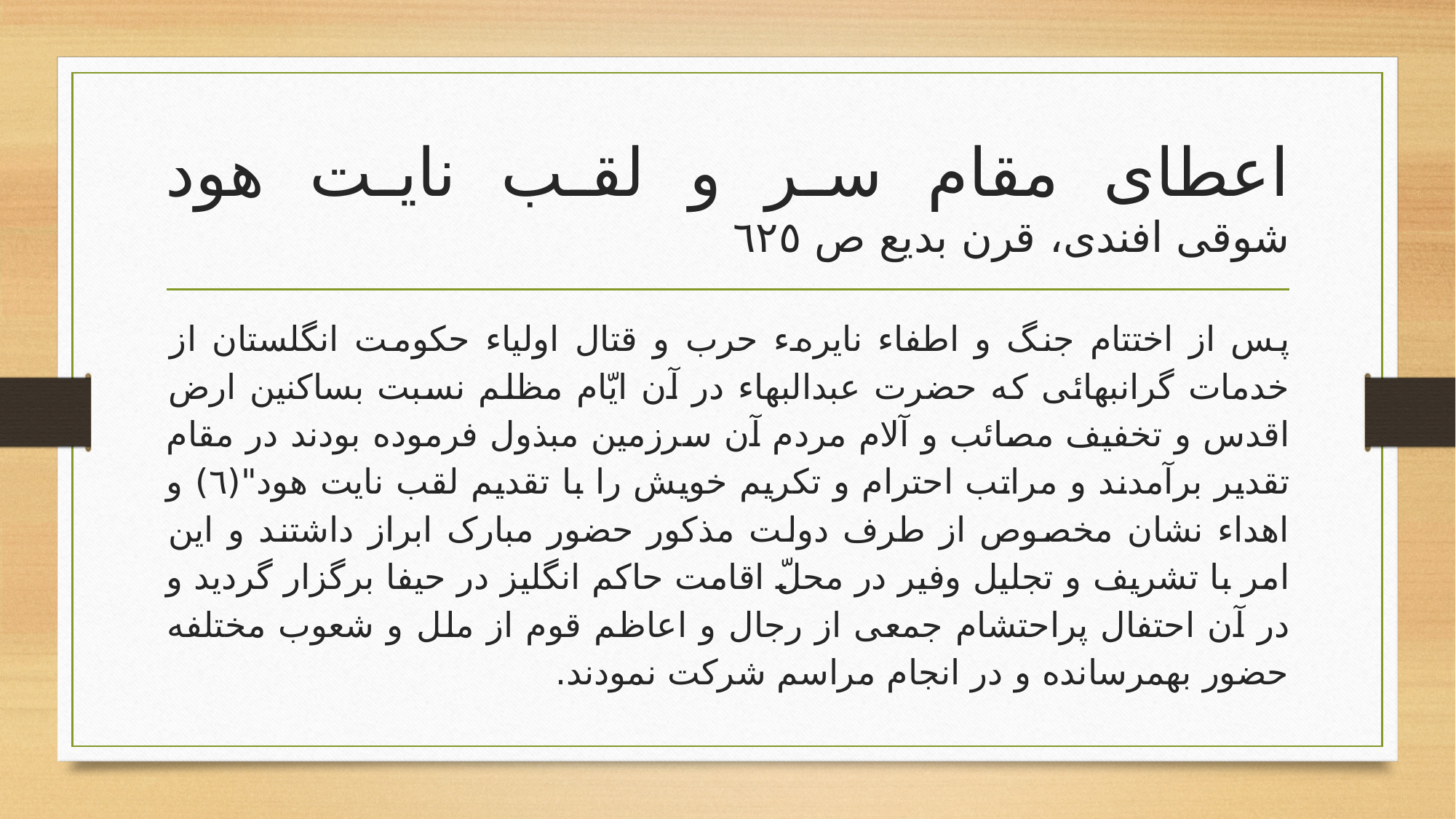

# اعطای مقام سر و لقب نایت هود شوقی افندی، قرن بديع ص ٦٢٥
پس از اختتام جنگ و اطفاء نايرهء حرب و قتال اولياء حکومت انگلستان از خدمات گرانبهائی که حضرت عبدالبهاء در آن ايّام مظلم نسبت بساکنين ارض اقدس و تخفيف مصائب و آلام مردم آن سرزمين مبذول فرموده بودند در مقام تقدير برآمدند و مراتب احترام و تکريم خويش را با تقديم لقب نايت هود"(٦) و اهداء نشان مخصوص از طرف دولت مذکور حضور مبارک ابراز داشتند و اين امر با تشريف و تجليل وفير در محلّ اقامت حاکم انگليز در حيفا برگزار گرديد و در آن احتفال پراحتشام جمعی از رجال و اعاظم قوم از ملل و شعوب مختلفه حضور بهمرسانده و در انجام مراسم شرکت نمودند.